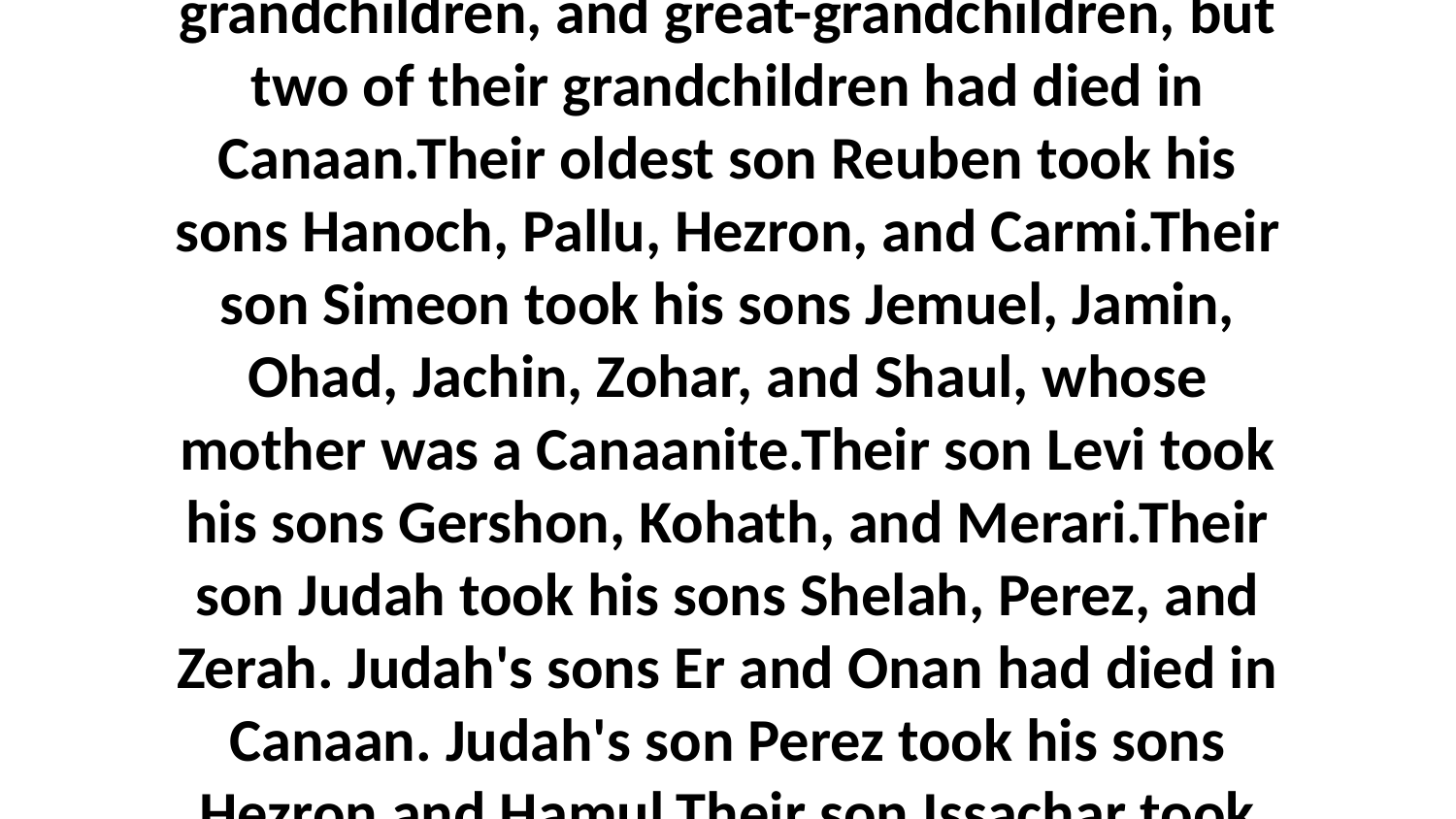

8-15 When Jacob went to Egypt, his children who were born in northern Syria also went along with their families.Jacob and his wife Leah had a total of 33 children, grandchildren, and great-grandchildren, but two of their grandchildren had died in Canaan.Their oldest son Reuben took his sons Hanoch, Pallu, Hezron, and Carmi.Their son Simeon took his sons Jemuel, Jamin, Ohad, Jachin, Zohar, and Shaul, whose mother was a Canaanite.Their son Levi took his sons Gershon, Kohath, and Merari.Their son Judah took his sons Shelah, Perez, and Zerah. Judah's sons Er and Onan had died in Canaan. Judah's son Perez took his sons Hezron and Hamul.Their son Issachar took his sons Tola, Puvah, Jashub, and Shimron.Their son Zebulun took his sons Sered, Elon, and Jahleel.Their daughter Dinah also went.